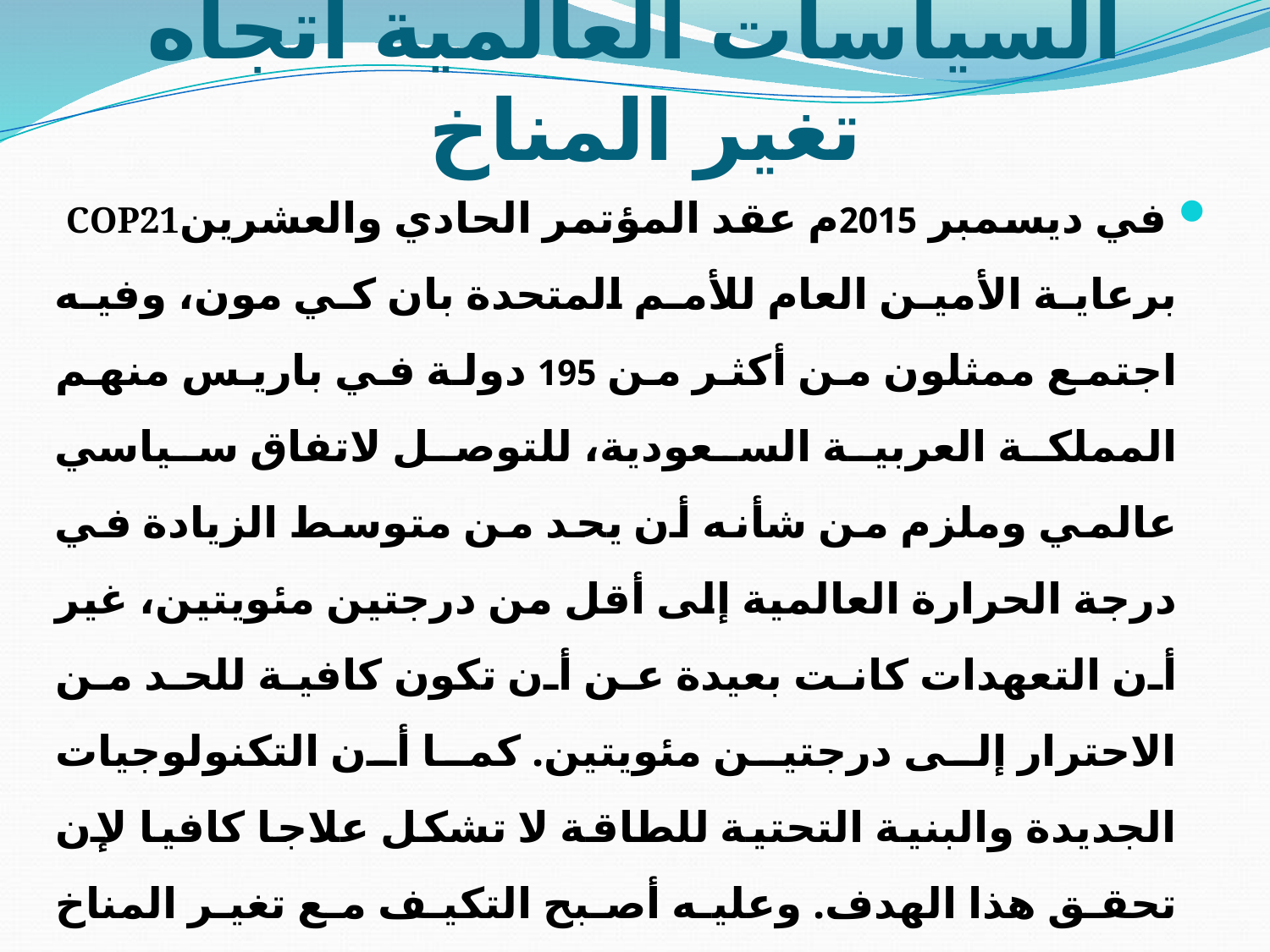

# السياسات العالمية اتجاه تغير المناخ
 في ديسمبر 2015م عقد المؤتمر الحادي والعشرينCOP21  برعاية الأمين العام للأمم المتحدة بان كي مون، وفيه اجتمع ممثلون من أكثر من 195 دولة في باريس منهم المملكة العربية السعودية، للتوصل لاتفاق سياسي عالمي وملزم من شأنه أن يحد من متوسط الزيادة في درجة الحرارة العالمية إلى أقل من درجتين مئويتين، غير أن التعهدات كانت بعيدة عن أن تكون كافية للحد من الاحترار إلى درجتين مئويتين. كما أن التكنولوجيات الجديدة والبنية التحتية للطاقة لا تشكل علاجا كافيا لإن تحقق هذا الهدف. وعليه أصبح التكيف مع تغير المناخ عنصرا أساسيا في جداول أعمال سياسات المناخ في العديد من البلدان الأوروبية. وعليه تم إنشاء قوانين وسياسات ومؤسسات جديدة من أجل تحقيق التكيف، مدعومة من خلال عمليات الابتكار والتعلم في مجال الأيديولوجية السياسية والآراء حول تغير المناخ في الاتحاد الأوروبي، وكان للمملكة العربية السعودية مساهمة في ذلك من خلال اللجنة الوطنية لألية التنمية النظيفة التابعة لوزارة الطاقة والصناعة والثروة المعدنية.